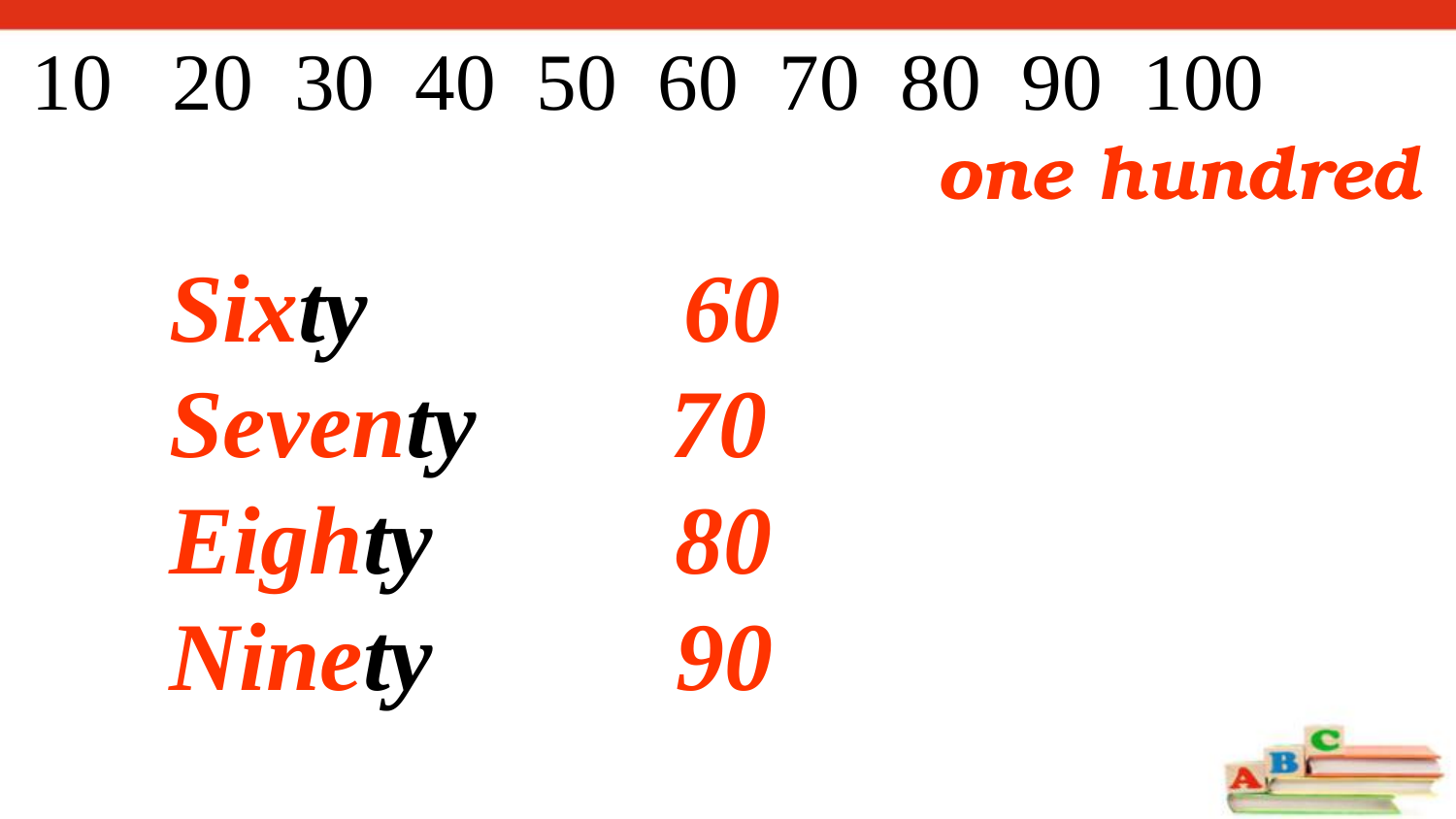

10   20  30  40  50  60  70  80  90  100
one hundred
Sixty             60
Seventy        70
Eighty          80
Ninety          90